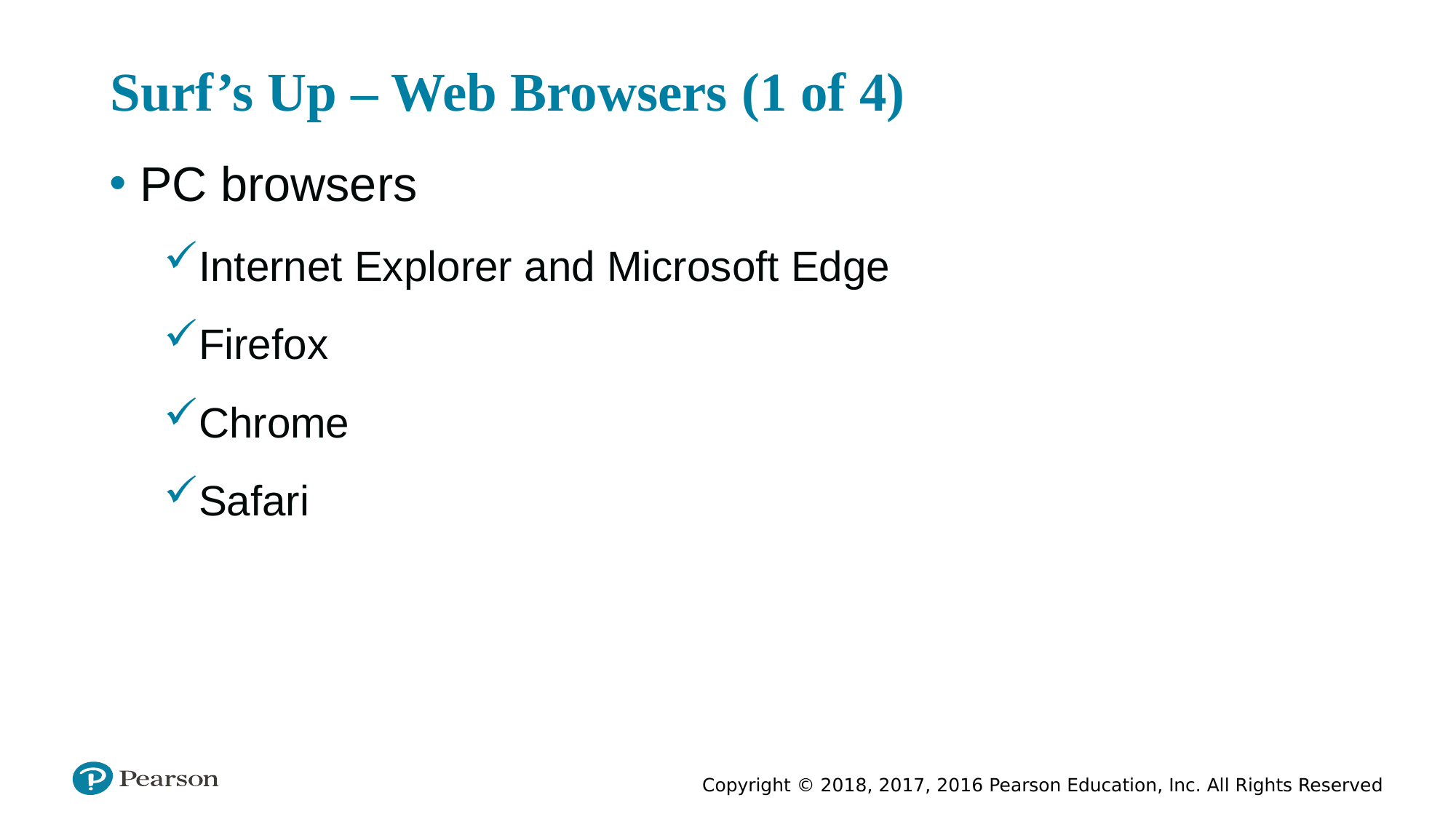

# Surf’s Up – Web Browsers (1 of 4)
PC browsers
Internet Explorer and Microsoft Edge
Firefox
Chrome
Safari